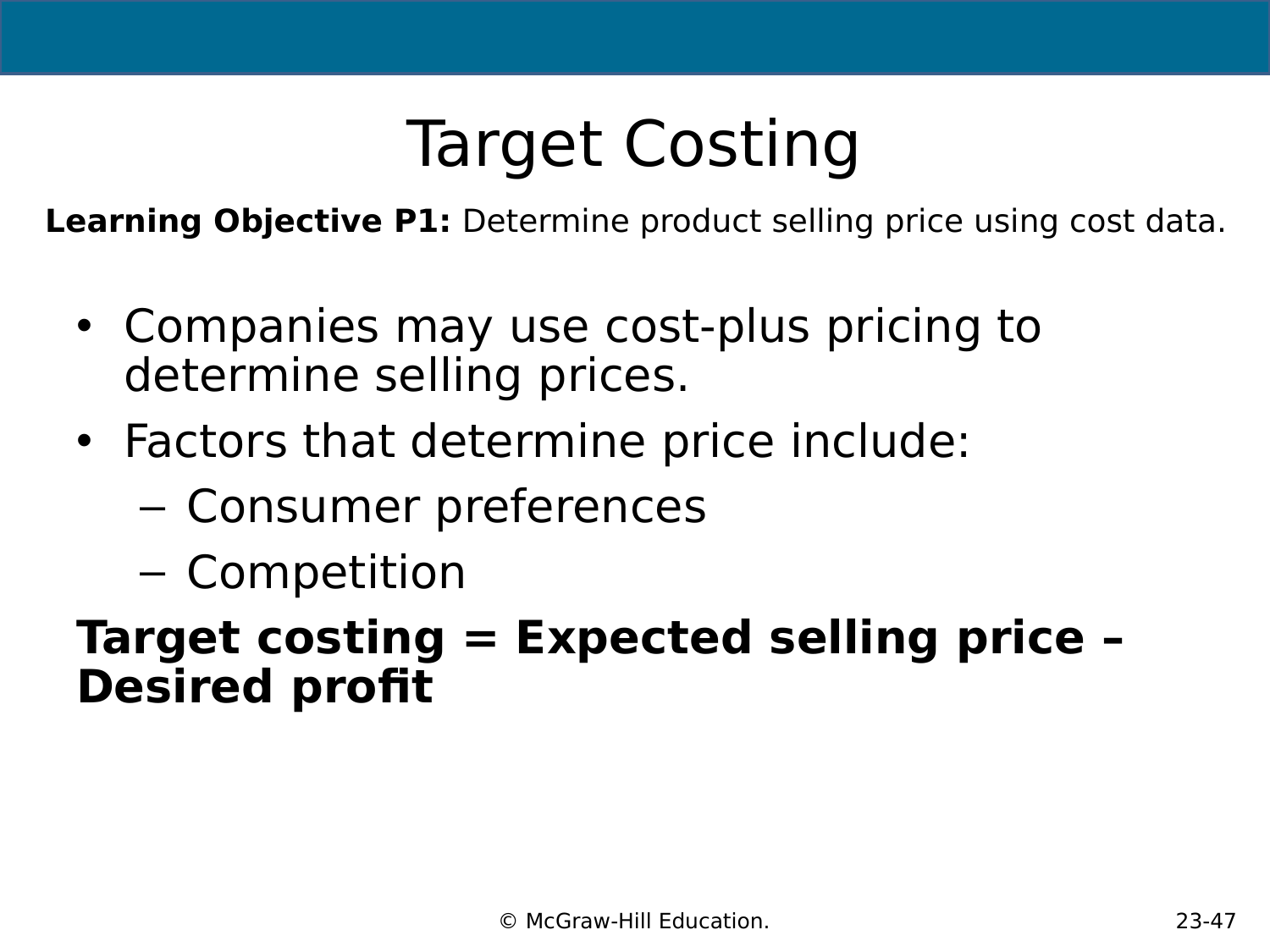

# Target Costing
Learning Objective P1: Determine product selling price using cost data.
Companies may use cost-plus pricing to determine selling prices.
Factors that determine price include:
Consumer preferences
Competition
Target costing = Expected selling price – Desired profit